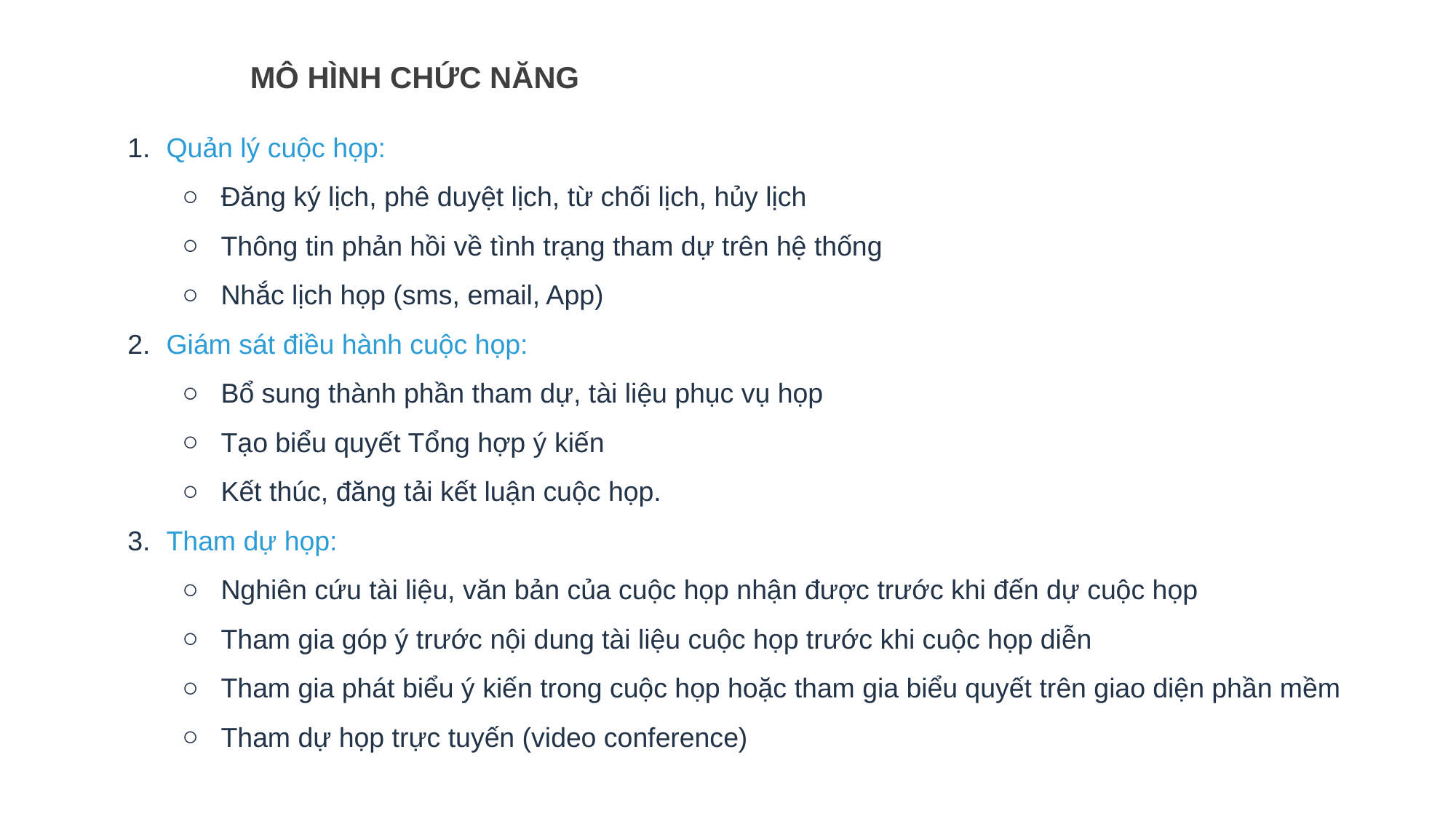

MÔ HÌNH CHỨC NĂNG
Quản lý cuộc họp:
Đăng ký lịch, phê duyệt lịch, từ chối lịch, hủy lịch
Thông tin phản hồi về tình trạng tham dự trên hệ thống
Nhắc lịch họp (sms, email, App)
Giám sát điều hành cuộc họp:
Bổ sung thành phần tham dự, tài liệu phục vụ họp
Tạo biểu quyết Tổng hợp ý kiến
Kết thúc, đăng tải kết luận cuộc họp.
Tham dự họp:
Nghiên cứu tài liệu, văn bản của cuộc họp nhận được trước khi đến dự cuộc họp
Tham gia góp ý trước nội dung tài liệu cuộc họp trước khi cuộc họp diễn
Tham gia phát biểu ý kiến trong cuộc họp hoặc tham gia biểu quyết trên giao diện phần mềm
Tham dự họp trực tuyến (video conference)